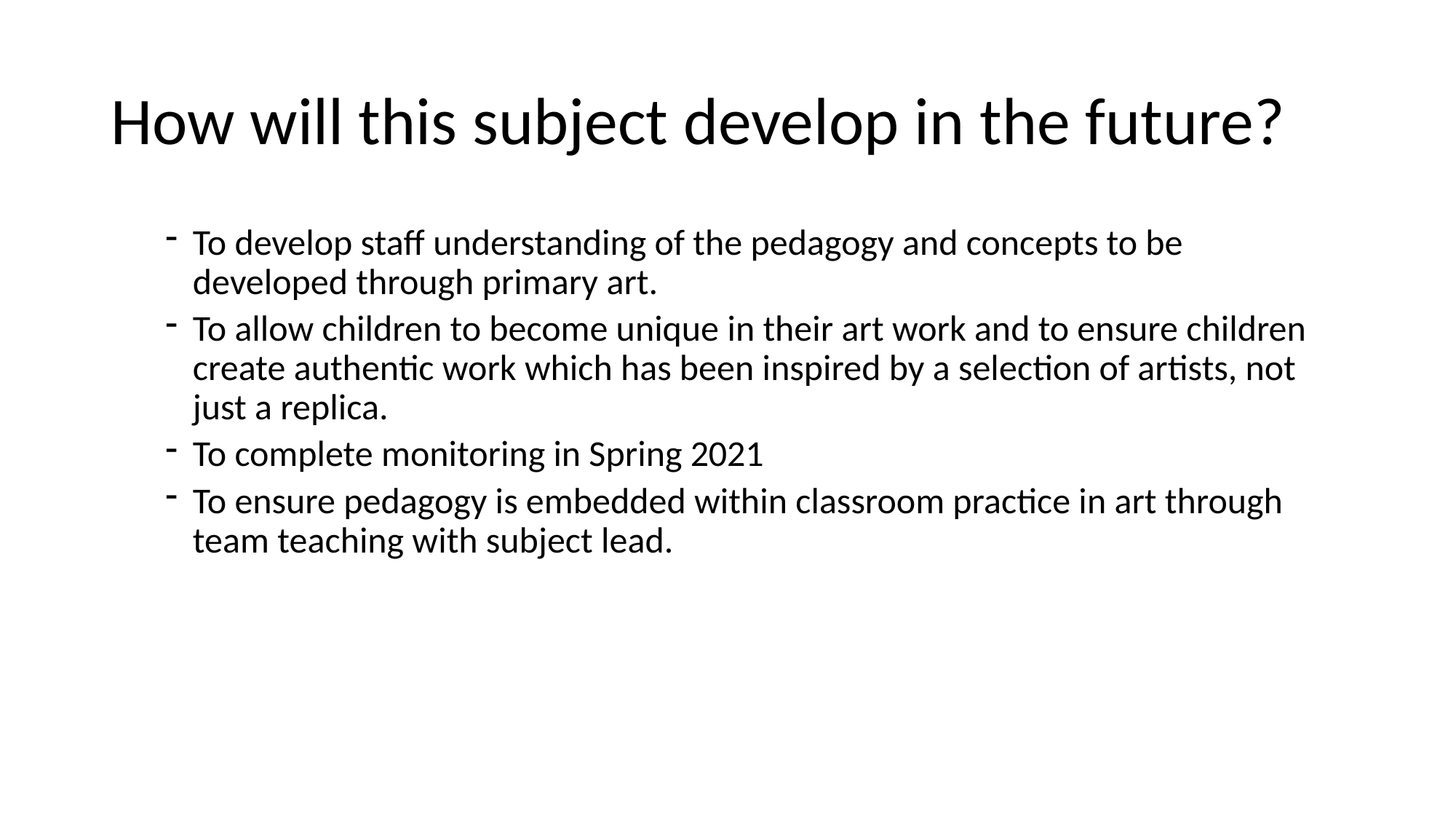

# How will this subject develop in the future?
To develop staff understanding of the pedagogy and concepts to be developed through primary art.
To allow children to become unique in their art work and to ensure children create authentic work which has been inspired by a selection of artists, not just a replica.
To complete monitoring in Spring 2021
To ensure pedagogy is embedded within classroom practice in art through team teaching with subject lead.